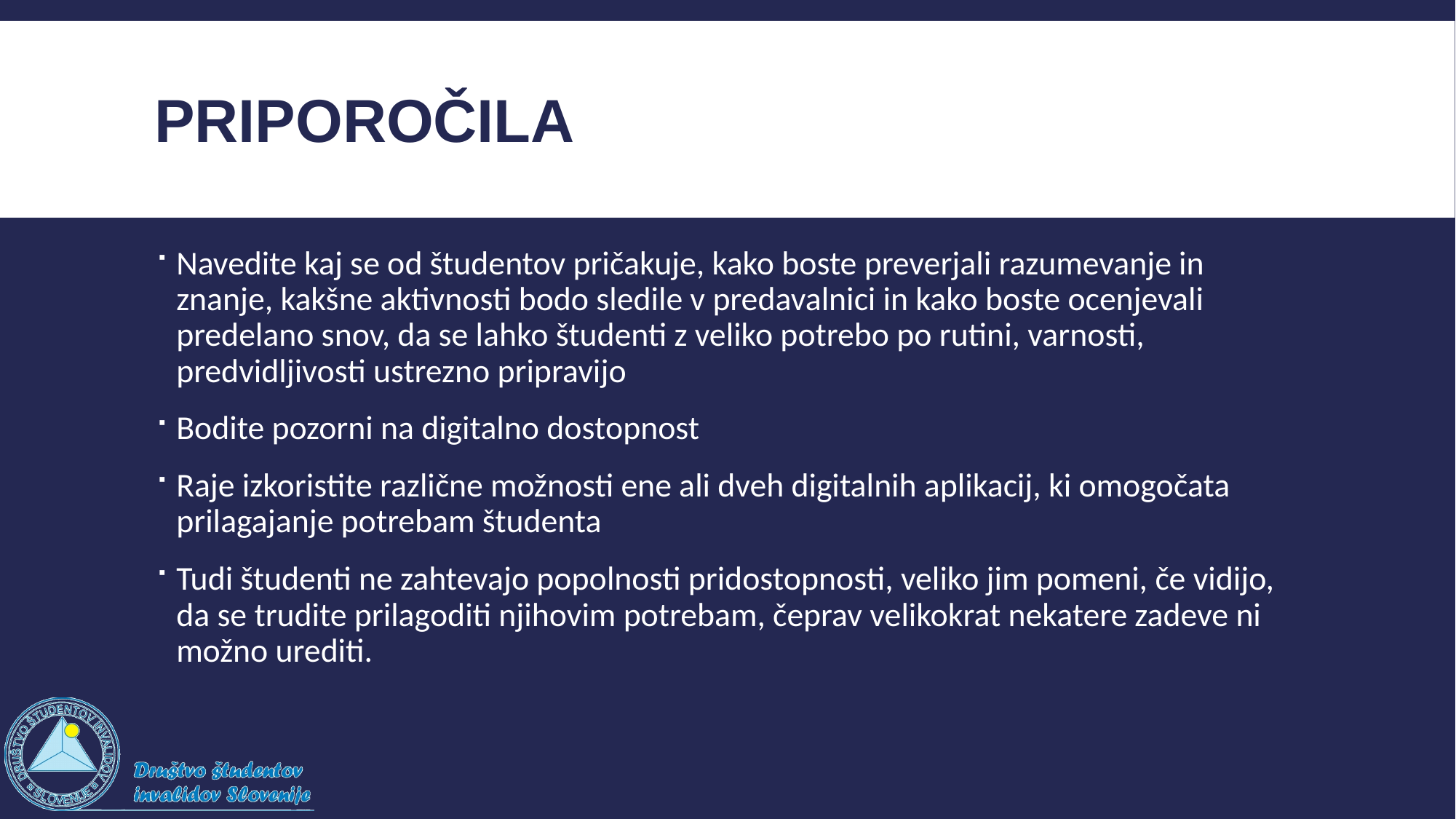

# priporočila
Navedite kaj se od študentov pričakuje, kako boste preverjali razumevanje in znanje, kakšne aktivnosti bodo sledile v predavalnici in kako boste ocenjevali predelano snov, da se lahko študenti z veliko potrebo po rutini, varnosti, predvidljivosti ustrezno pripravijo
Bodite pozorni na digitalno dostopnost
Raje izkoristite različne možnosti ene ali dveh digitalnih aplikacij, ki omogočata prilagajanje potrebam študenta
Tudi študenti ne zahtevajo popolnosti pridostopnosti, veliko jim pomeni, če vidijo, da se trudite prilagoditi njihovim potrebam, čeprav velikokrat nekatere zadeve ni možno urediti.